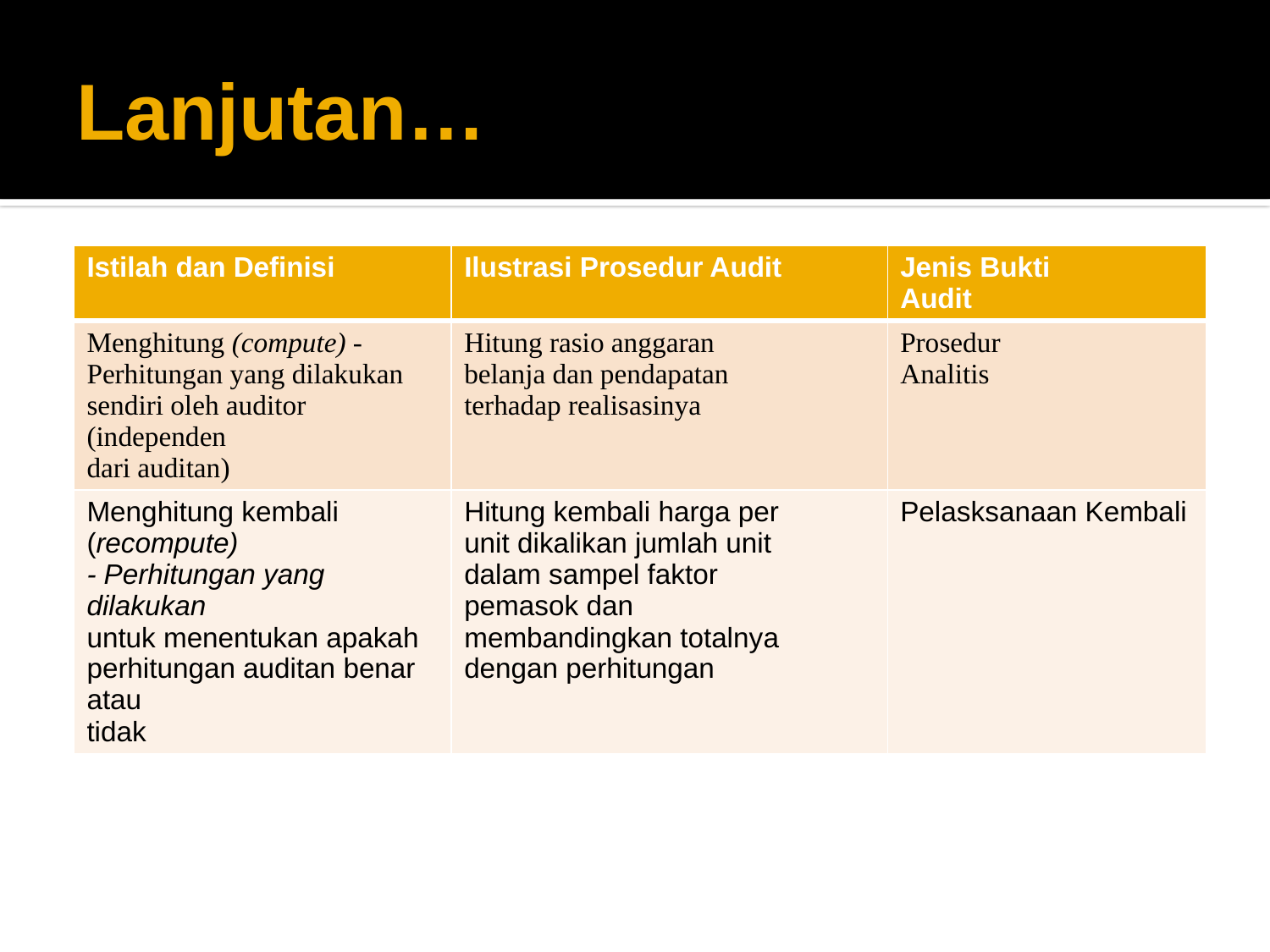

# Lanjutan…
| Istilah dan Definisi | Ilustrasi Prosedur Audit | Jenis Bukti Audit |
| --- | --- | --- |
| Menghitung (compute) - Perhitungan yang dilakukan sendiri oleh auditor (independen dari auditan) | Hitung rasio anggaran belanja dan pendapatan terhadap realisasinya | Prosedur Analitis |
| Menghitung kembali (recompute) - Perhitungan yang dilakukan untuk menentukan apakah perhitungan auditan benar atau tidak | Hitung kembali harga per unit dikalikan jumlah unit dalam sampel faktor pemasok dan membandingkan totalnya dengan perhitungan | Pelasksanaan Kembali |